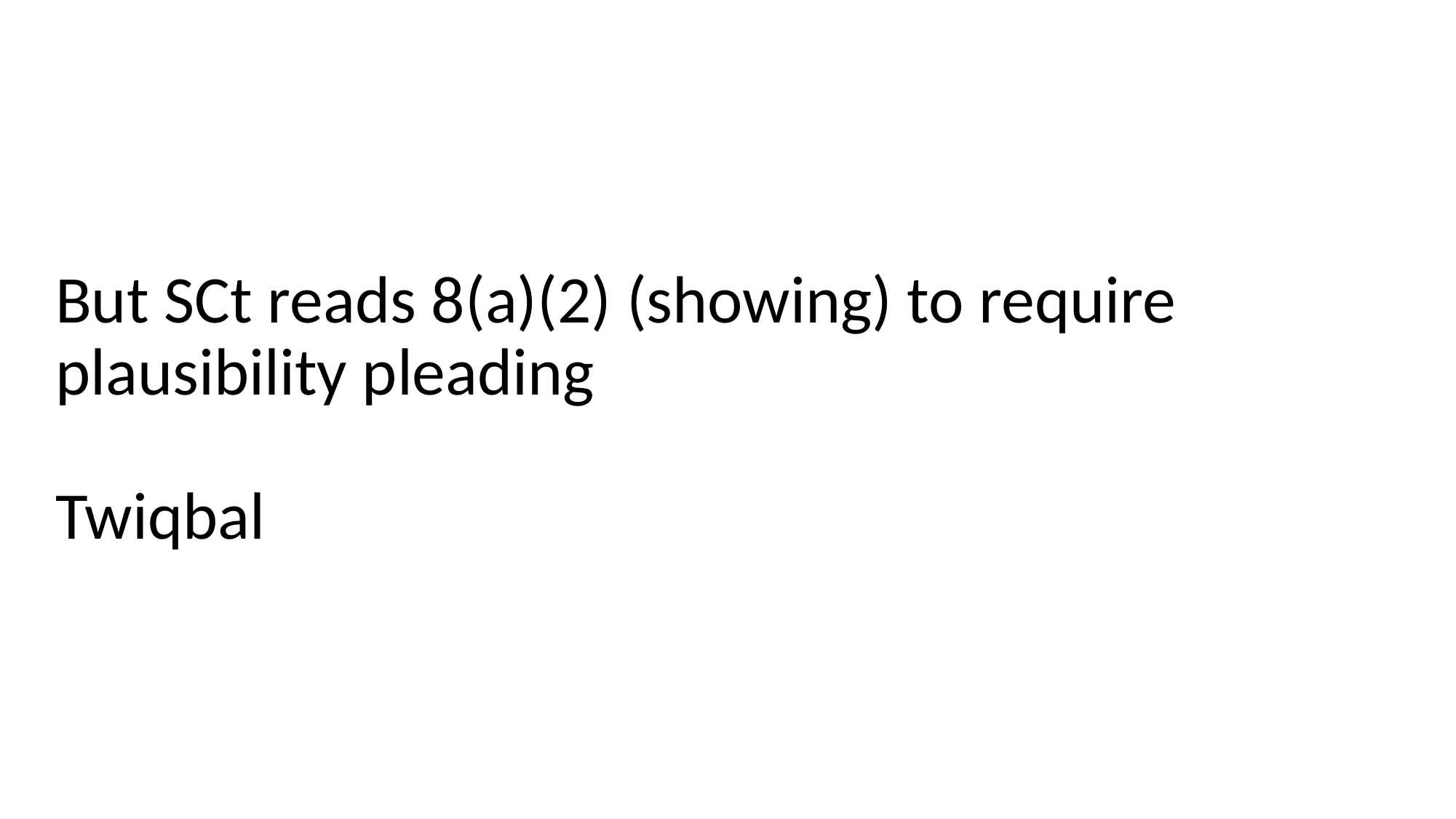

# But SCt reads 8(a)(2) (showing) to require plausibility pleading Twiqbal